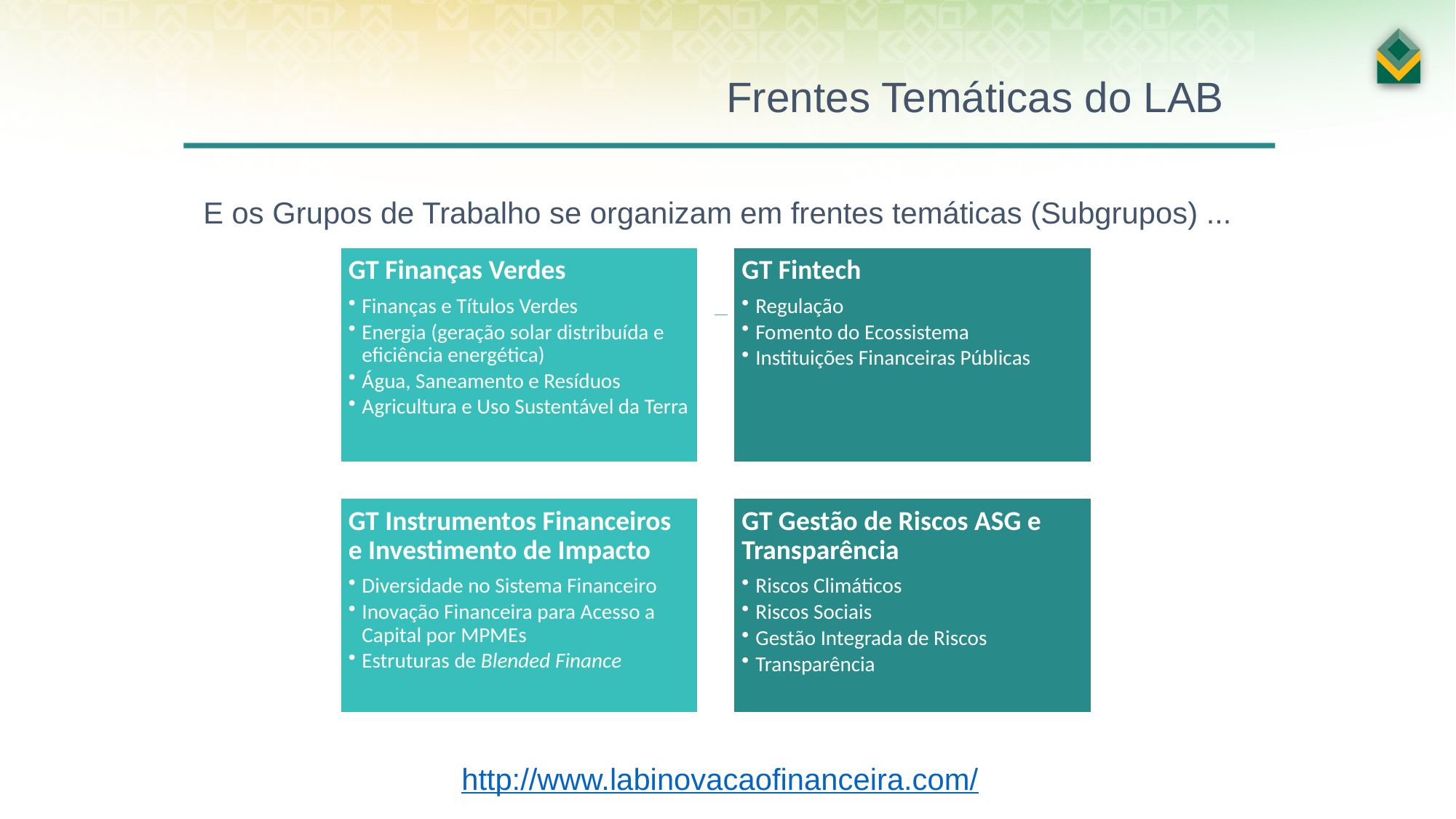

Frentes Temáticas do LAB

E os Grupos de Trabalho se organizam em frentes temáticas (Subgrupos) ...
GT Finanças Verdes
Finanças e Títulos Verdes
Energia (geração solar distribuída e eficiência energética)
Água, Saneamento e Resíduos
Agricultura e Uso Sustentável da Terra
GT Fintech
Regulação
Fomento do Ecossistema
Instituições Financeiras Públicas
GT Instrumentos Financeiros e Investimento de Impacto
Diversidade no Sistema Financeiro
Inovação Financeira para Acesso a Capital por MPMEs
Estruturas de Blended Finance
GT Gestão de Riscos ASG e Transparência
Riscos Climáticos
Riscos Sociais
Gestão Integrada de Riscos
Transparência
http://www.labinovacaofinanceira.com/